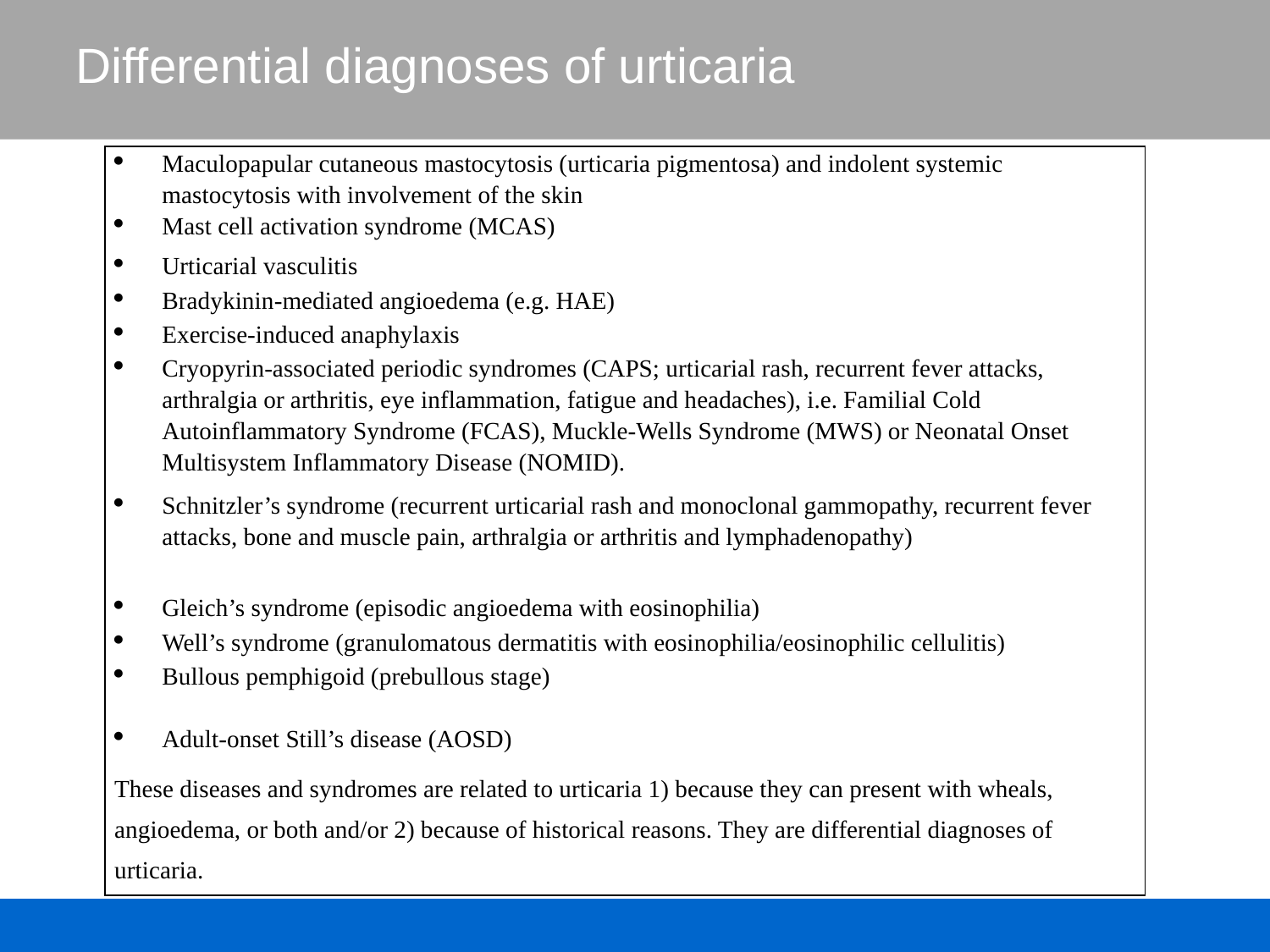

# Differential diagnoses of urticaria
| Maculopapular cutaneous mastocytosis (urticaria pigmentosa) and indolent systemic mastocytosis with involvement of the skin Mast cell activation syndrome (MCAS) |
| --- |
| Urticarial vasculitis |
| Bradykinin-mediated angioedema (e.g. HAE) |
| Exercise-induced anaphylaxis |
| Cryopyrin-associated periodic syndromes (CAPS; urticarial rash, recurrent fever attacks, arthralgia or arthritis, eye inflammation, fatigue and headaches), i.e. Familial Cold Autoinflammatory Syndrome (FCAS), Muckle-Wells Syndrome (MWS) or Neonatal Onset Multisystem Inflammatory Disease (NOMID). |
| Schnitzler’s syndrome (recurrent urticarial rash and monoclonal gammopathy, recurrent fever attacks, bone and muscle pain, arthralgia or arthritis and lymphadenopathy) |
| Gleich’s syndrome (episodic angioedema with eosinophilia) |
| Well’s syndrome (granulomatous dermatitis with eosinophilia/eosinophilic cellulitis) |
| Bullous pemphigoid (prebullous stage)   Adult-onset Still’s disease (AOSD) |
| These diseases and syndromes are related to urticaria 1) because they can present with wheals, angioedema, or both and/or 2) because of historical reasons. They are differential diagnoses of urticaria. |